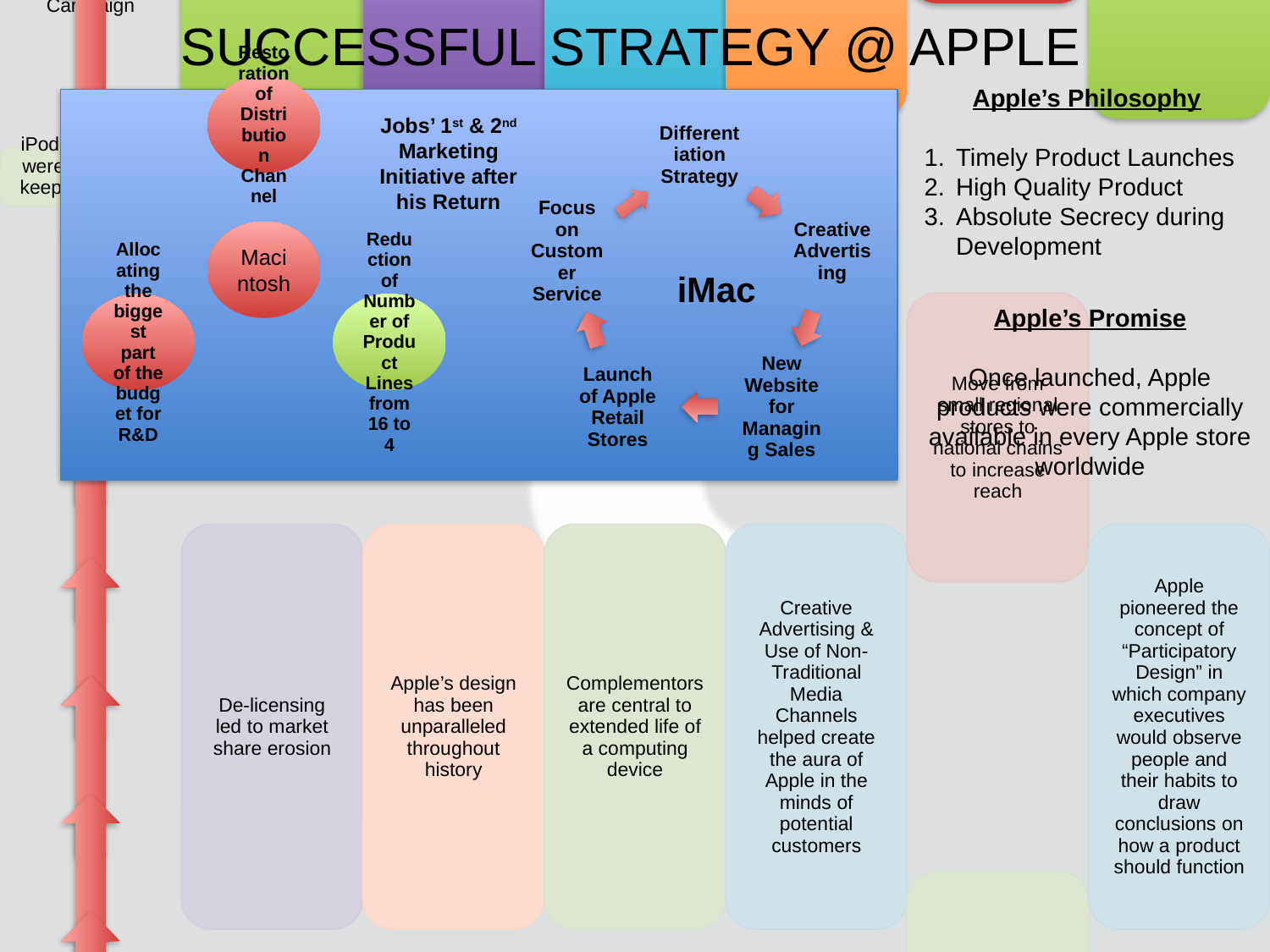

De-licensing led to market share erosion
Apple’s design has been unparalleled throughout history
iPod and iTunes were developed keeping these in mind
Complementors are central to extended life of a computing device
Creative Advertising & Use of Non-Traditional Media Channels helped create the aura of Apple in the minds of potential customers
Apple pioneered the concept of “Participatory Design” in which company executives would observe people and their habits to draw conclusions on how a product should function
# SUCCESSFUL STRATEGY @ APPLE
Apple’s Philosophy

Timely Product Launches
High Quality Product
Absolute Secrecy during Development
Macintosh
Restoration of Distribution Channel
Reduction of Number of Product Lines from 16 to 4
Allocating the biggest part of the budget for R&D

Jobs’ 1st & 2nd Marketing Initiative after his Return
Differentiation Strategy
Creative Advertising
New Website for Managing Sales
Launch of Apple Retail Stores
Focus on Customer Service
iMac
Apple’s Promise

Once launched, Apple products were commercially available in every Apple store worldwide